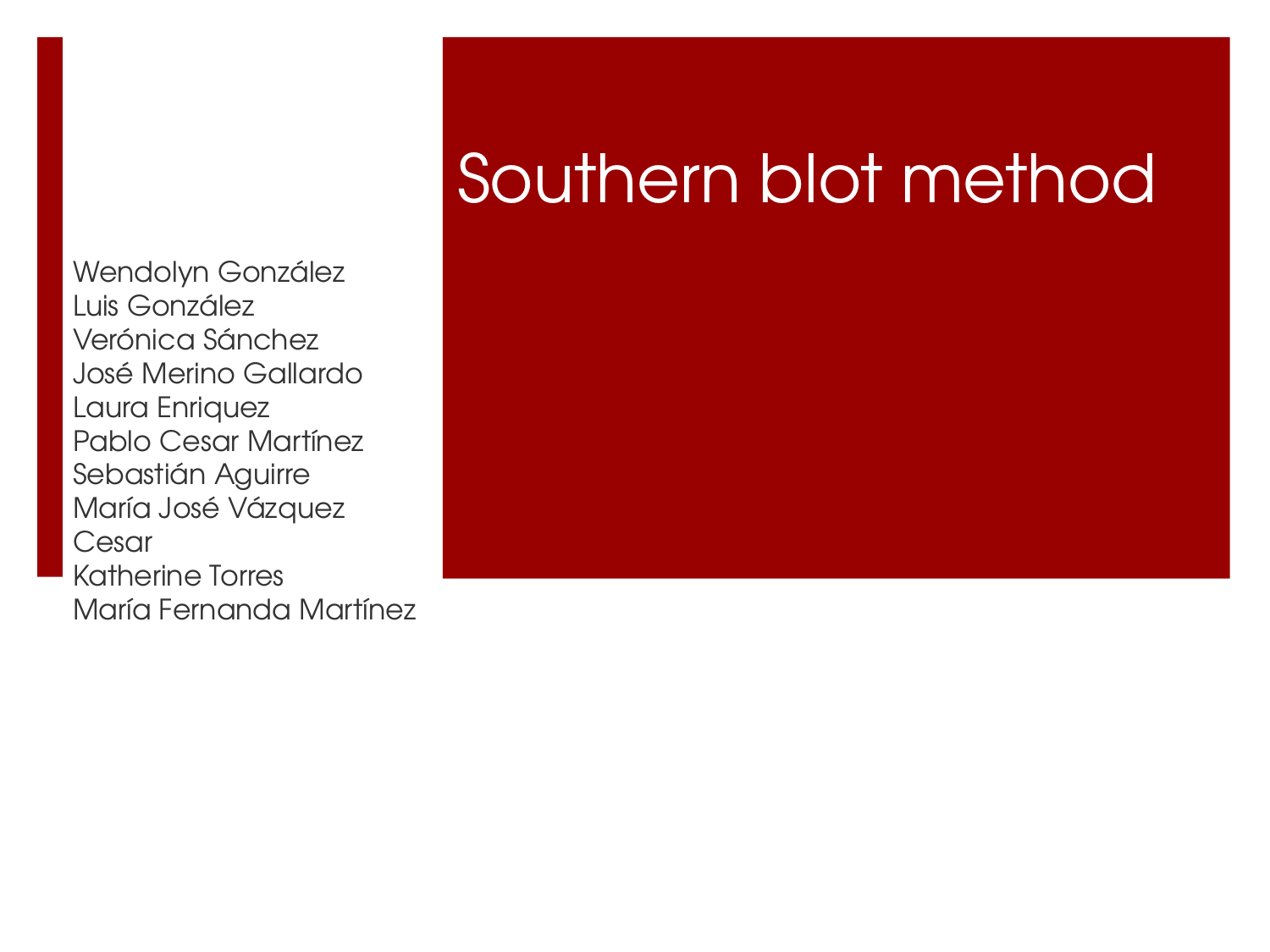

# Southern blot method
Wendolyn González
Luis González
Verónica Sánchez
José Merino Gallardo
Laura Enriquez
Pablo Cesar Martínez
Sebastián Aguirre
María José Vázquez
Cesar
Katherine Torres
María Fernanda Martínez